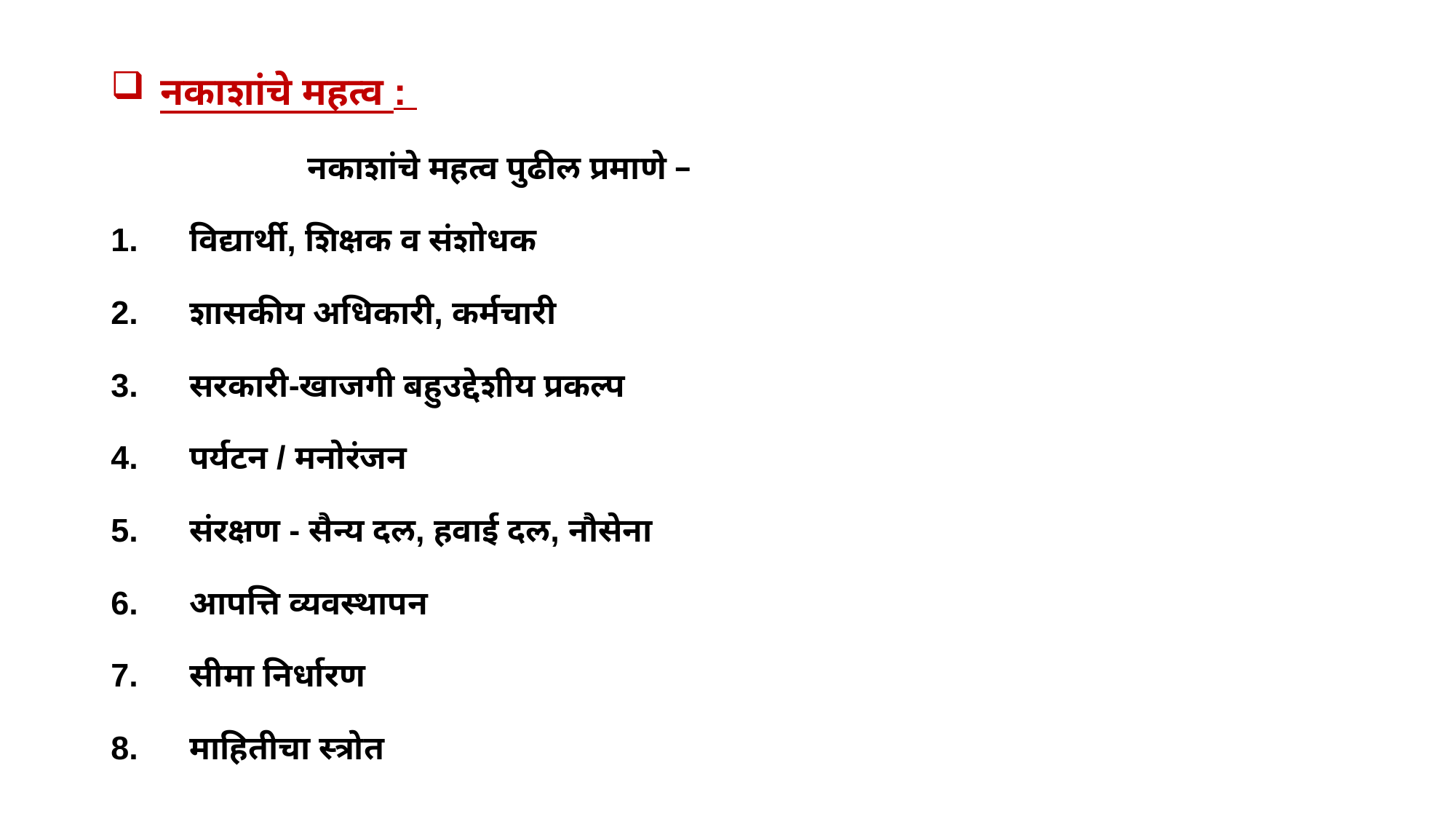

नकाशांचे महत्व :
		नकाशांचे महत्व पुढील प्रमाणे –
विद्यार्थी, शिक्षक व संशोधक
शासकीय अधिकारी, कर्मचारी
सरकारी-खाजगी बहुउद्देशीय प्रकल्प
पर्यटन / मनोरंजन
संरक्षण - सैन्य दल, हवाई दल, नौसेना
आपत्ति व्यवस्थापन
सीमा निर्धारण
माहितीचा स्त्रोत